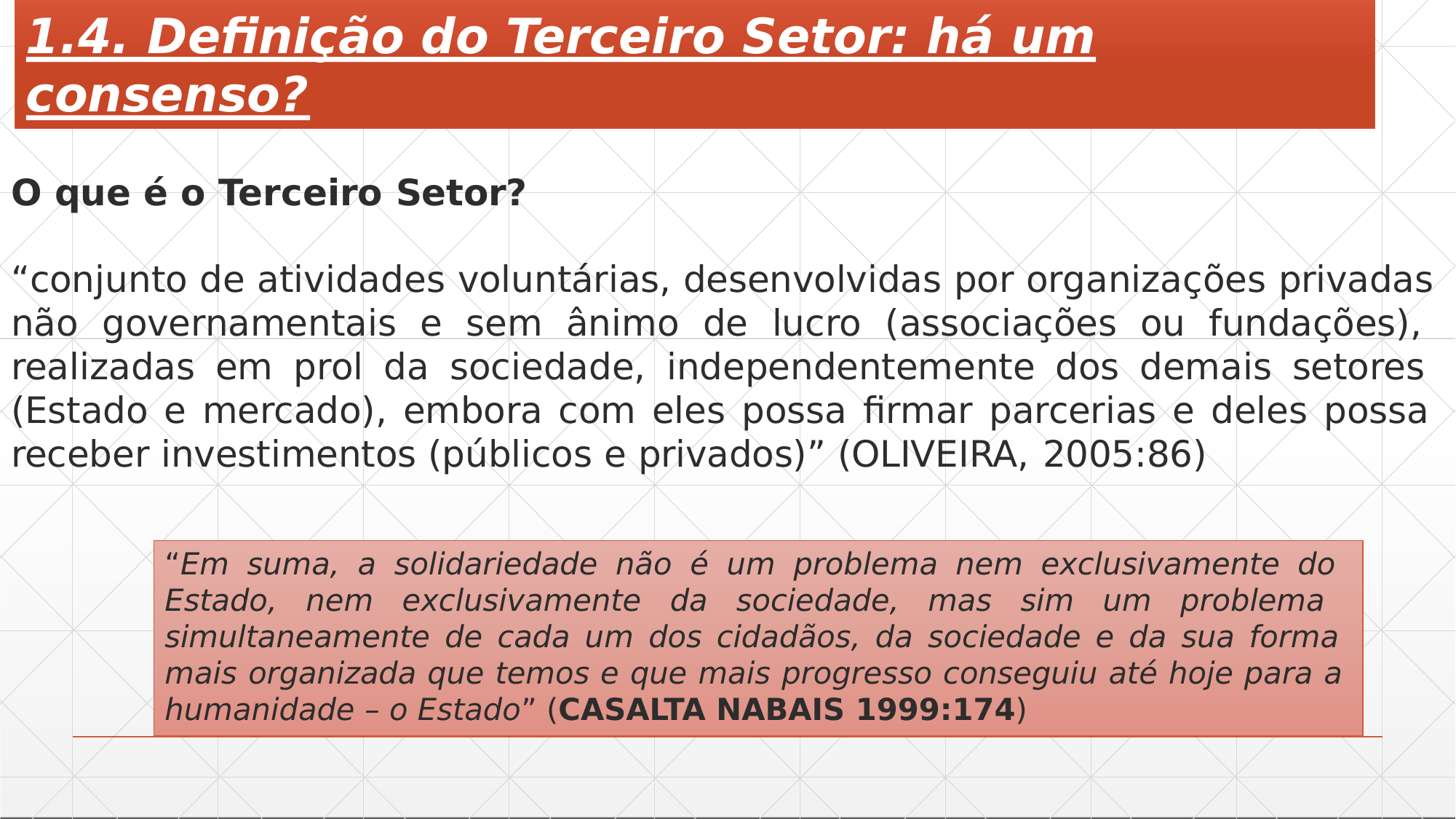

# 1.4. Definição do Terceiro Setor: há um

consenso?
O que é o Terceiro Setor?

“conjunto de atividades voluntárias, desenvolvidas por organizações privadas  não governamentais e sem ânimo de lucro (associações ou fundações),  realizadas em prol da sociedade, independentemente dos demais setores  (Estado e mercado), embora com eles possa firmar parcerias e deles possa  receber investimentos (públicos e privados)” (OLIVEIRA, 2005:86)

“Em suma, a solidariedade não é um problema nem exclusivamente do  Estado, nem exclusivamente da sociedade, mas sim um problema  simultaneamente de cada um dos cidadãos, da sociedade e da sua forma  mais organizada que temos e que mais progresso conseguiu até hoje para a  humanidade – o Estado” (CASALTA NABAIS 1999:174)